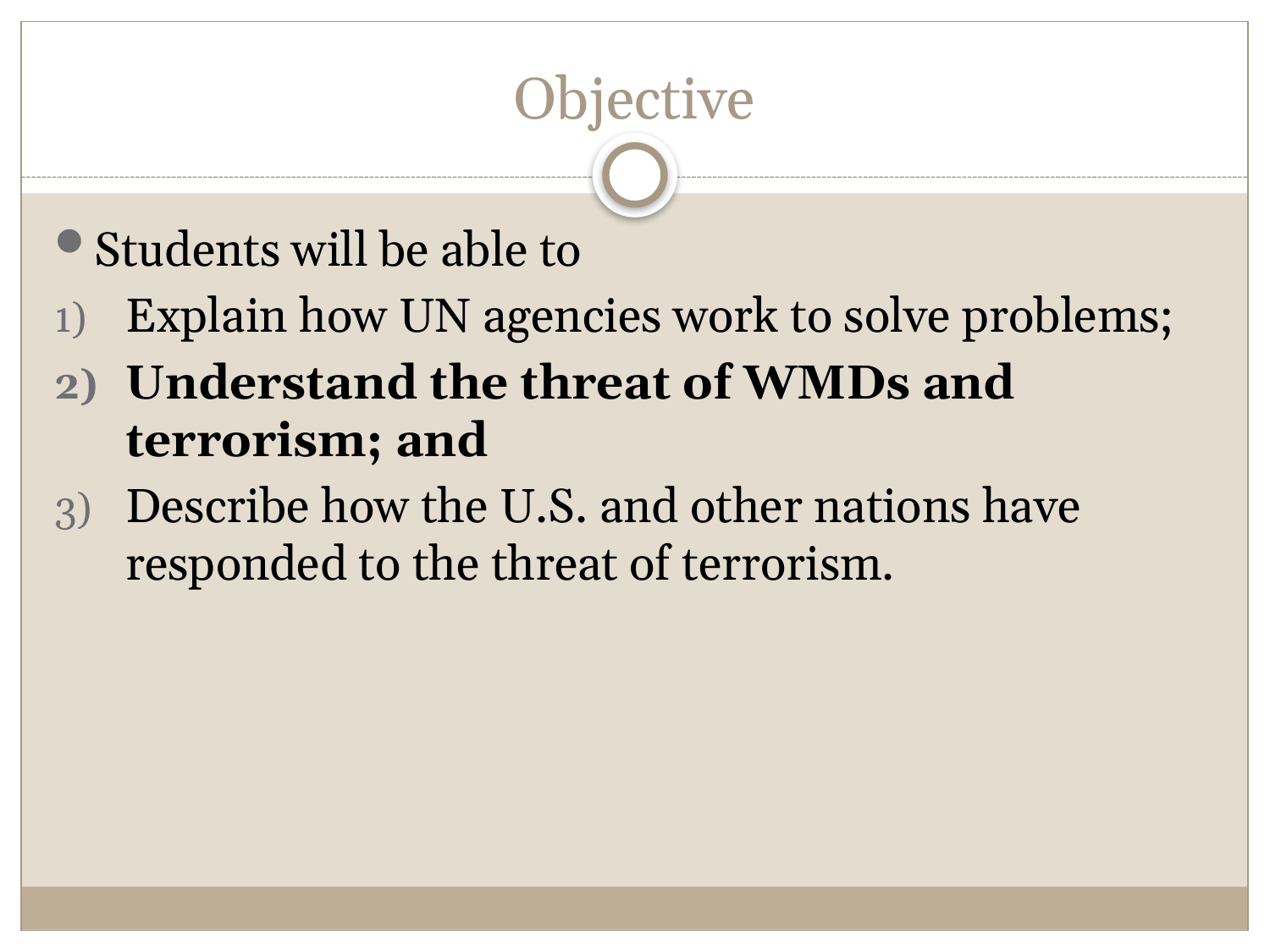

# Objective
Students will be able to
Explain how UN agencies work to solve problems;
Understand the threat of WMDs and terrorism; and
Describe how the U.S. and other nations have responded to the threat of terrorism.